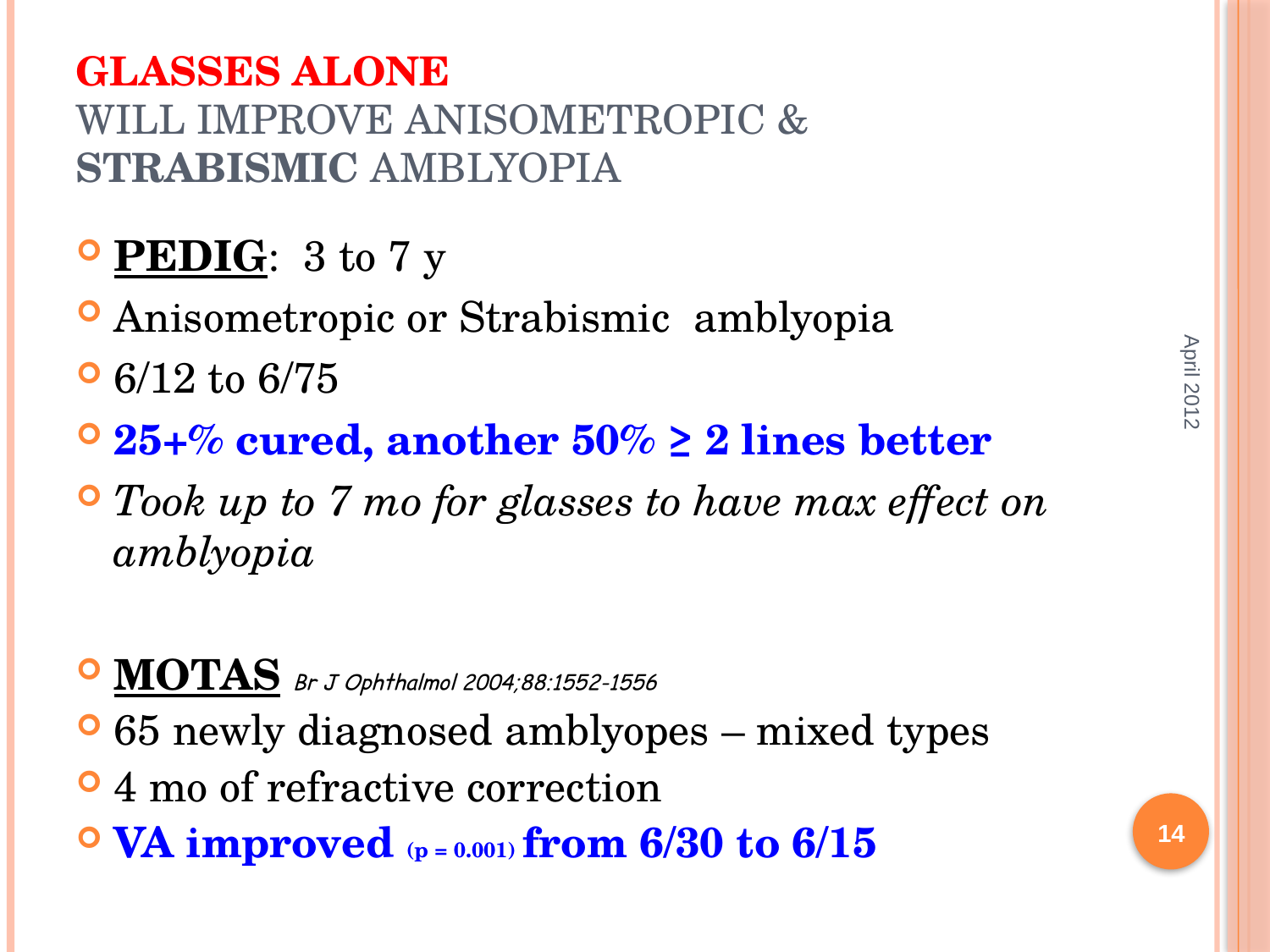

# GLASSES ALONE WILL IMPROVE ANISOMETROPIC & STRABISMIC AMBLYOPIA
PEDIG:  3 to 7 y
Anisometropic or Strabismic  amblyopia
6/12 to 6/75
25+% cured, another 50% ≥ 2 lines better
Took up to 7 mo for glasses to have max effect on amblyopia

MOTAS Br J Ophthalmol 2004;88:1552-1556
65 newly diagnosed amblyopes – mixed types
4 mo of refractive correction
VA improved (p = 0.001) from 6/30 to 6/15

April 2012
14